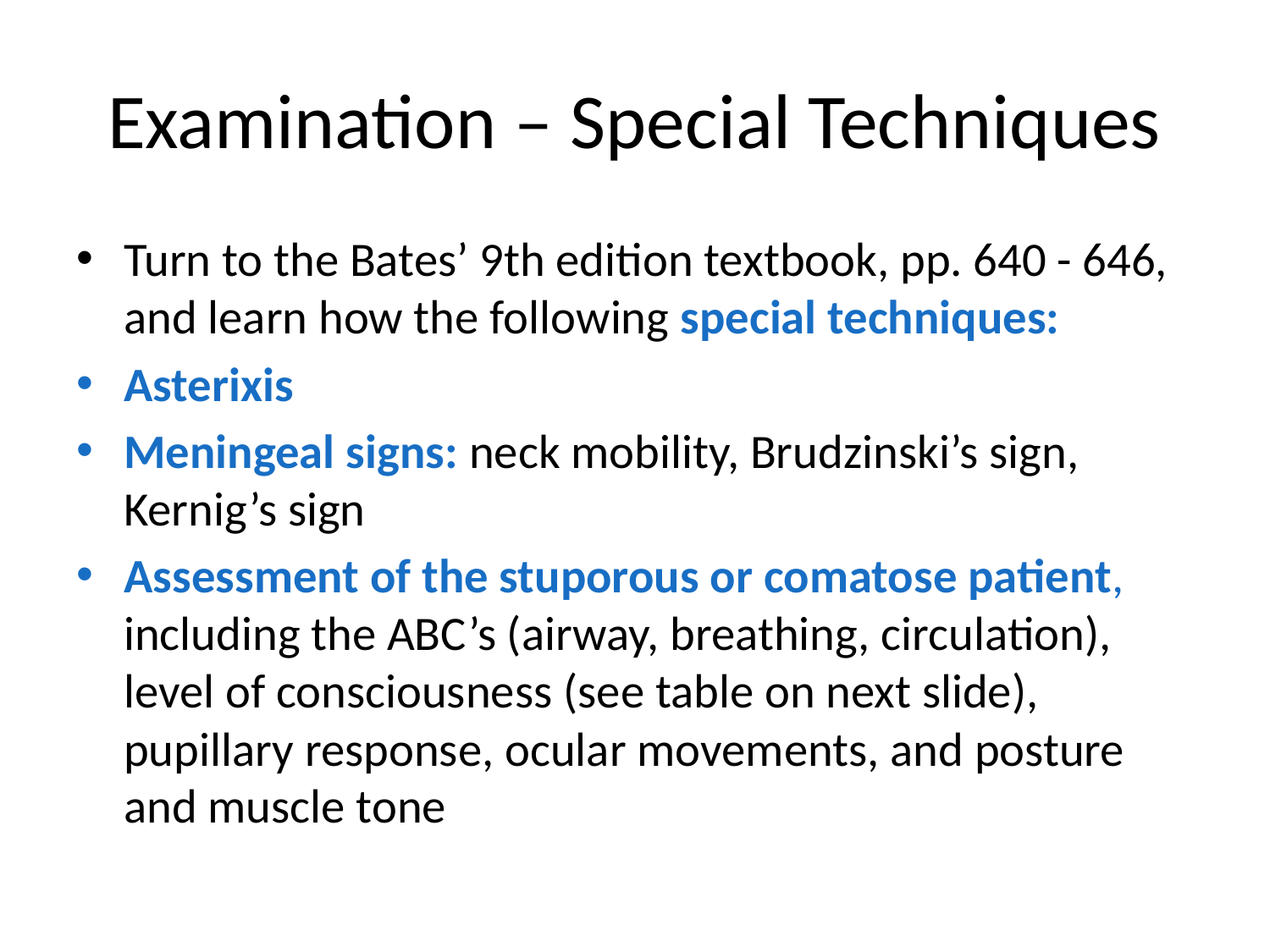

# Examination – Special Techniques
Turn to the Bates’ 9th edition textbook, pp. 640 - 646, and learn how the following special techniques:
Asterixis
Meningeal signs: neck mobility, Brudzinski’s sign, Kernig’s sign
Assessment of the stuporous or comatose patient, including the ABC’s (airway, breathing, circulation),
level of consciousness (see table on next slide),
pupillary response, ocular movements, and posture
and muscle tone